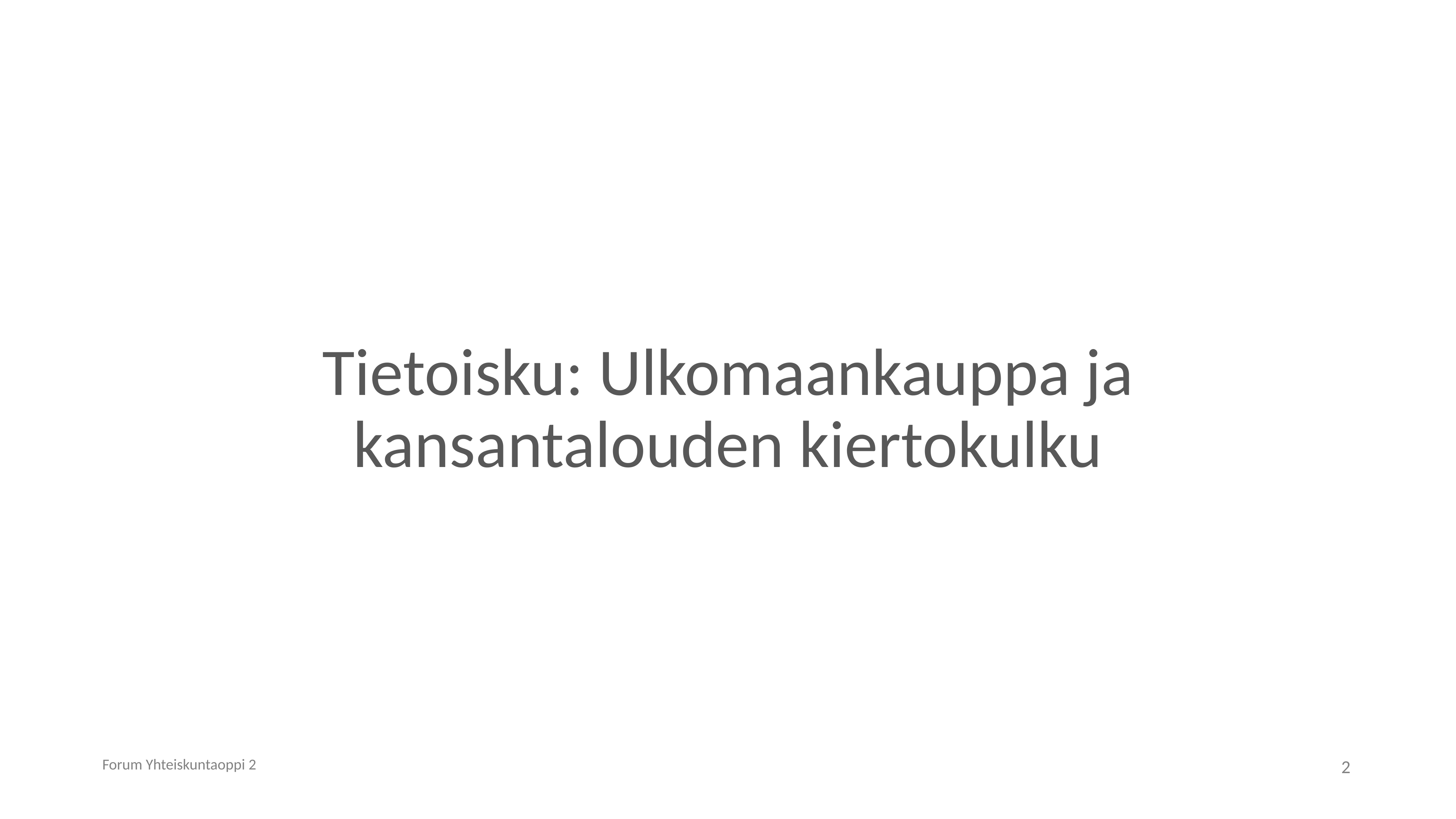

# Tietoisku: Ulkomaankauppa ja kansantalouden kiertokulku
Forum Yhteiskuntaoppi 2
2